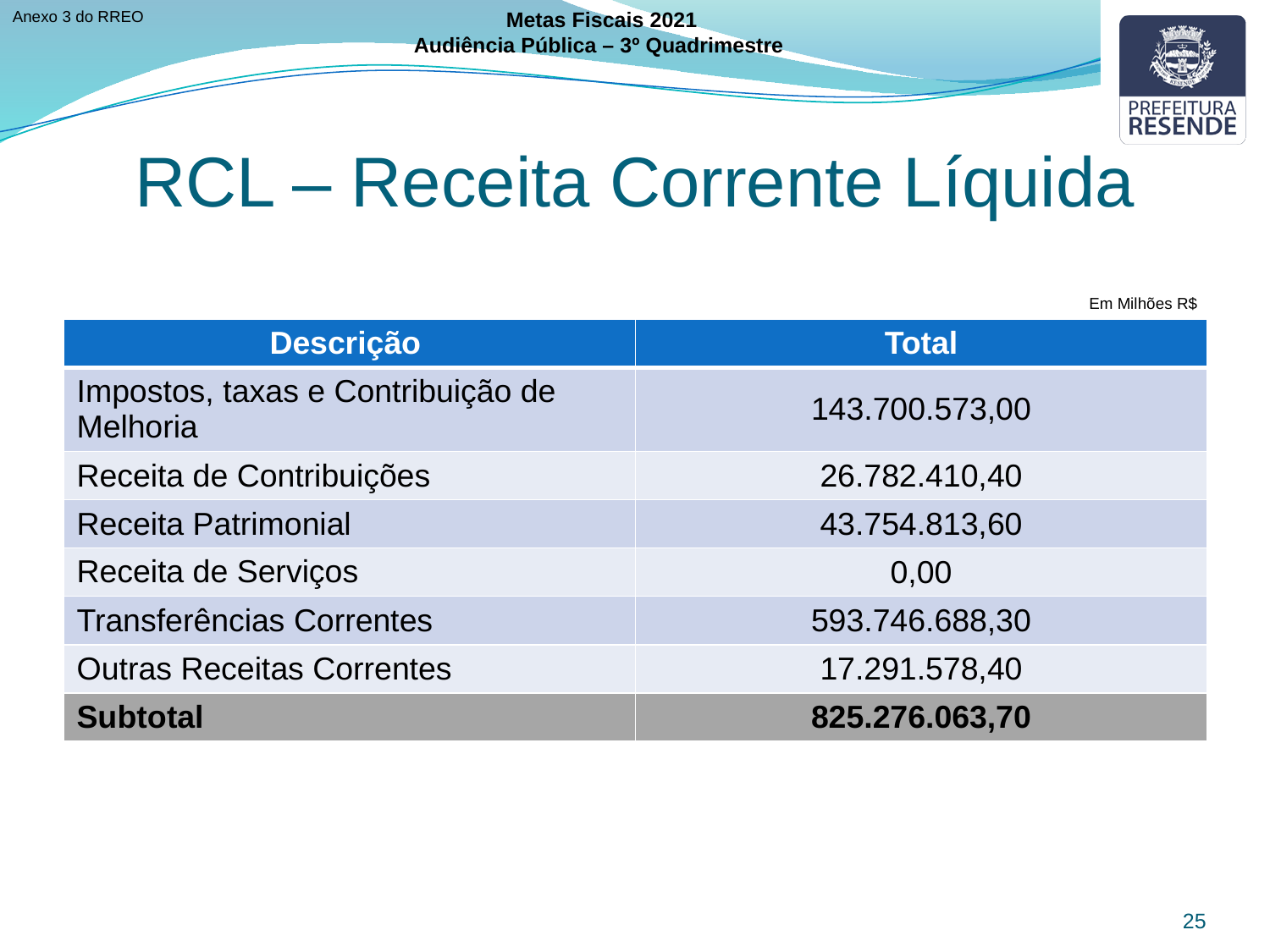

Anexo 3 do RREO
Metas Fiscais 2021
Audiência Pública – 3º Quadrimestre
RCL – Receita Corrente Líquida
Em Milhões R$
| Descrição | Total |
| --- | --- |
| Impostos, taxas e Contribuição de Melhoria | 143.700.573,00 |
| Receita de Contribuições | 26.782.410,40 |
| Receita Patrimonial | 43.754.813,60 |
| Receita de Serviços | 0,00 |
| Transferências Correntes | 593.746.688,30 |
| Outras Receitas Correntes | 17.291.578,40 |
| Subtotal | 825.276.063,70 |
25